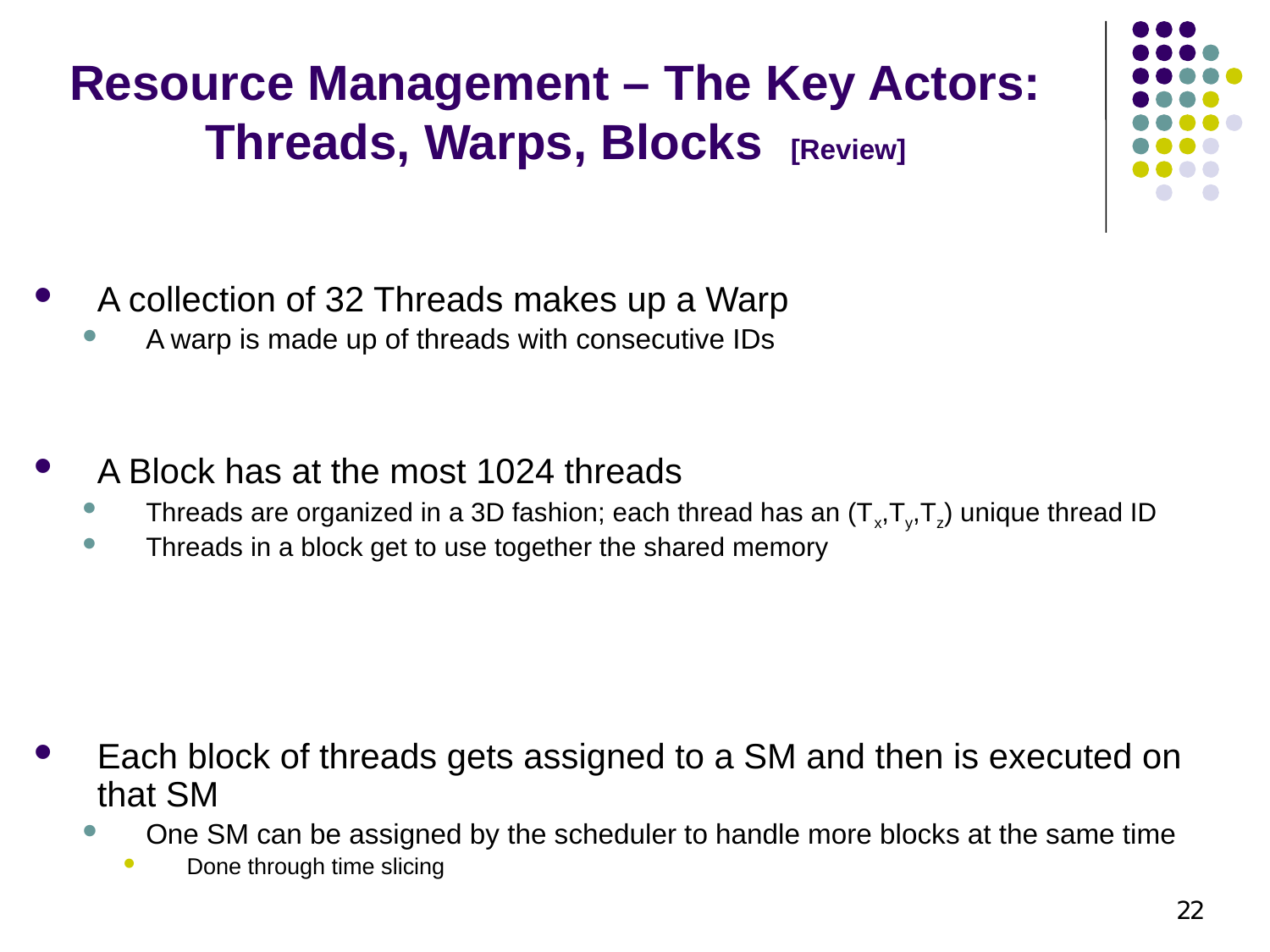

# Resource Management – The Key Actors: Threads, Warps, Blocks  [Review]
A collection of 32 Threads makes up a Warp
A warp is made up of threads with consecutive IDs

A Block has at the most 1024 threads
Threads are organized in a 3D fashion; each thread has an (Tx,Ty,Tz) unique thread ID
Threads in a block get to use together the shared memory

Each block of threads gets assigned to a SM and then is executed on that SM
One SM can be assigned by the scheduler to handle more blocks at the same time
Done through time slicing

22